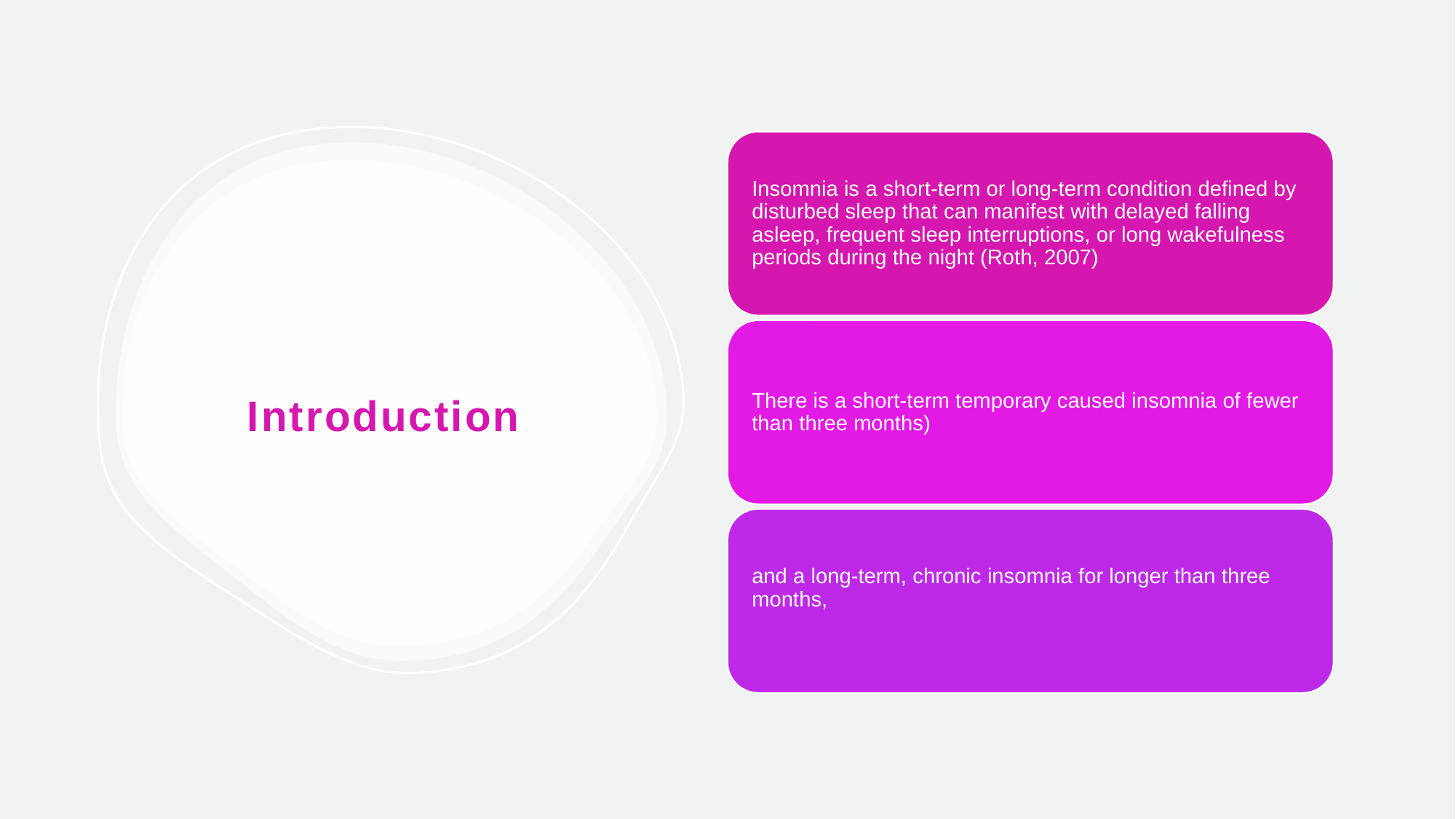

Insomnia is a short-term or long-term condition defined by disturbed sleep that can manifest with delayed falling asleep, frequent sleep interruptions, or long wakefulness periods during the night (Roth, 2007)
There is a short-term temporary caused insomnia of fewer than three months)
and a long-term, chronic insomnia for longer than three months,

# Introduction